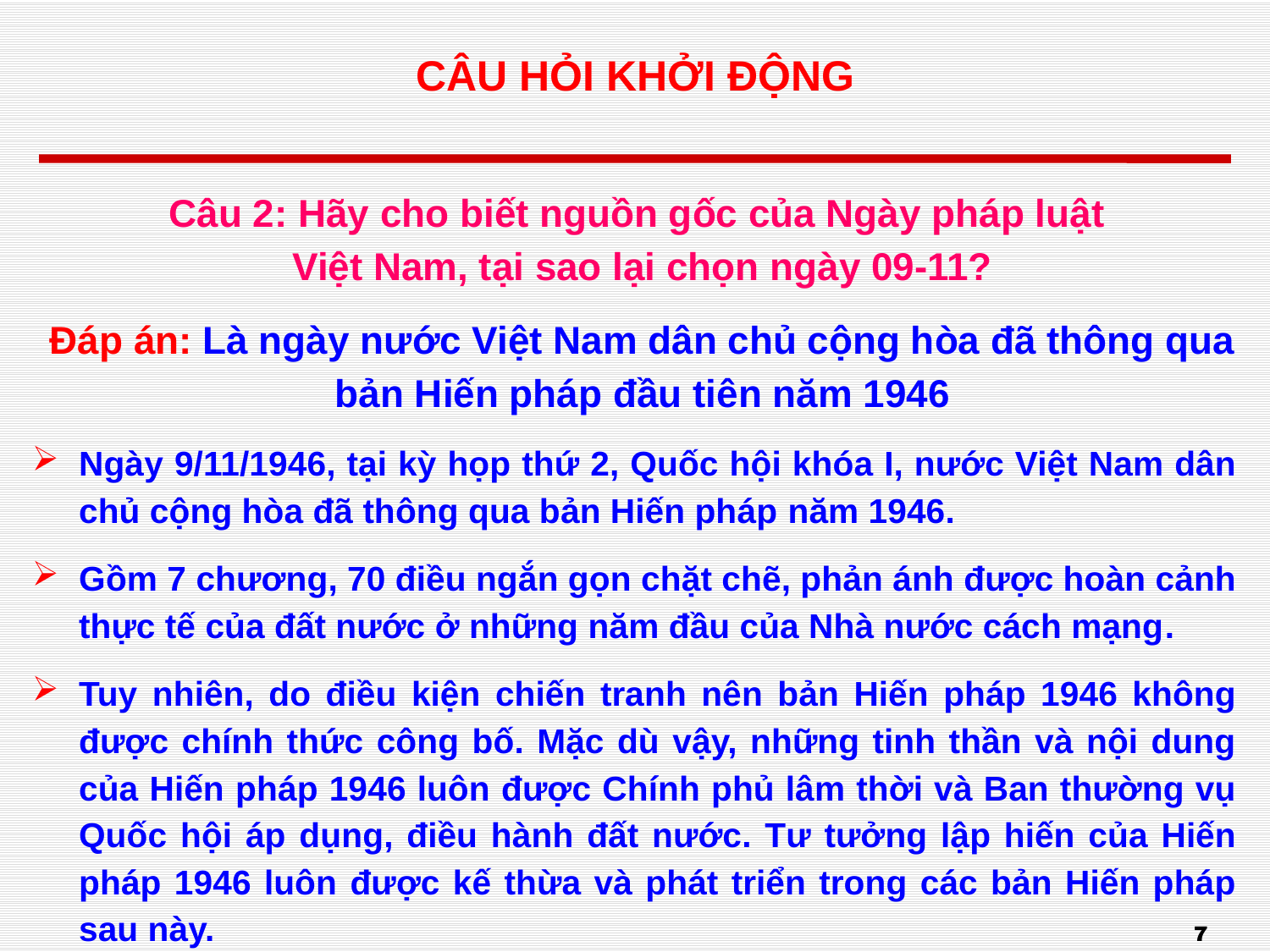

# CÂU HỎI KHỞI ĐỘNG
Câu 2: Hãy cho biết nguồn gốc của Ngày pháp luật
Việt Nam, tại sao lại chọn ngày 09-11?
Đáp án: Là ngày nước Việt Nam dân chủ cộng hòa đã thông qua bản Hiến pháp đầu tiên năm 1946
Ngày 9/11/1946, tại kỳ họp thứ 2, Quốc hội khóa I, nước Việt Nam dân chủ cộng hòa đã thông qua bản Hiến pháp năm 1946.
Gồm 7 chương, 70 điều ngắn gọn chặt chẽ, phản ánh được hoàn cảnh thực tế của đất nước ở những năm đầu của Nhà nước cách mạng.
Tuy nhiên, do điều kiện chiến tranh nên bản Hiến pháp 1946 không được chính thức công bố. Mặc dù vậy, những tinh thần và nội dung của Hiến pháp 1946 luôn được Chính phủ lâm thời và Ban thường vụ Quốc hội áp dụng, điều hành đất nước. Tư tưởng lập hiến của Hiến pháp 1946 luôn được kế thừa và phát triển trong các bản Hiến pháp sau này.